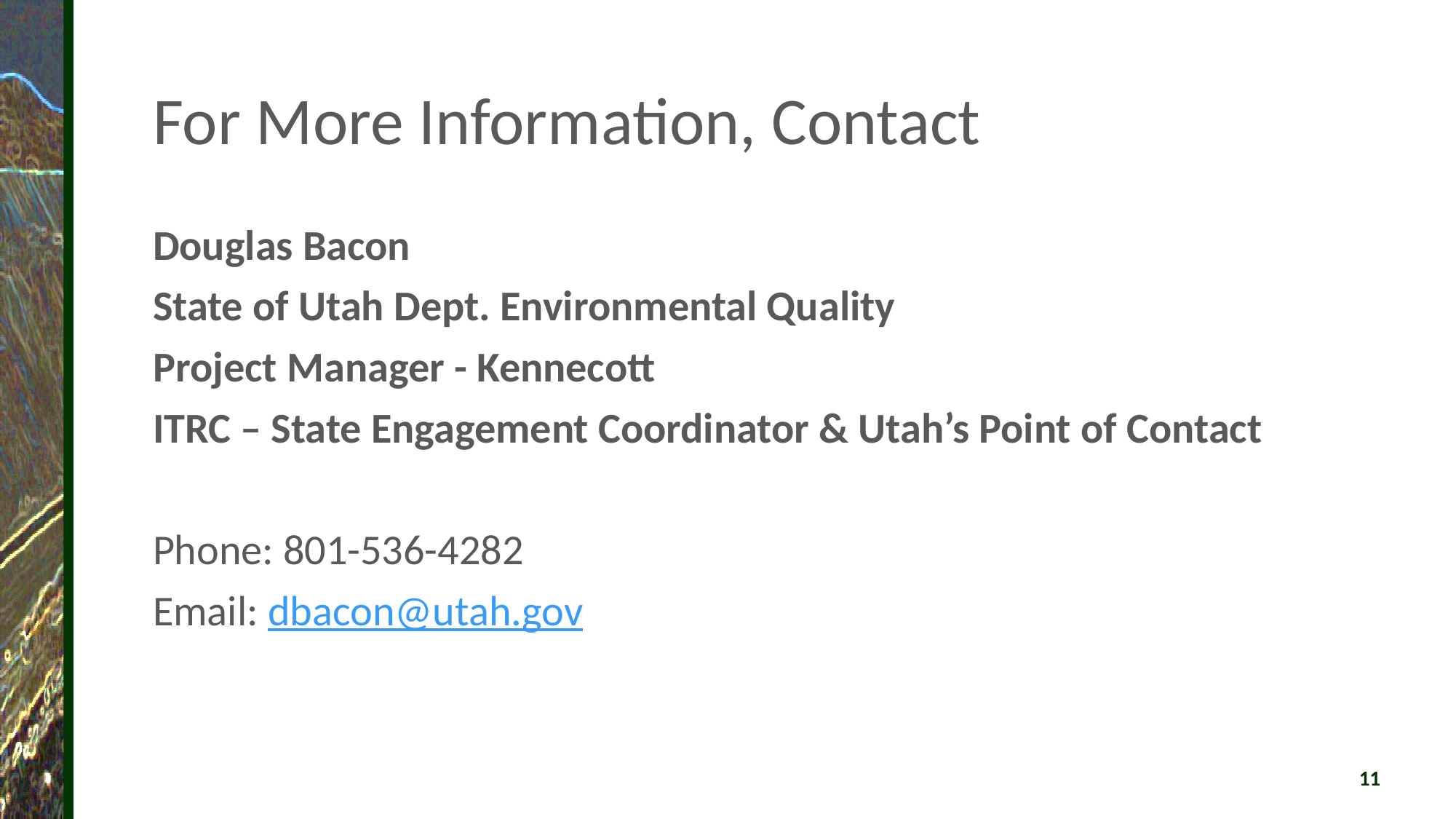

# For More Information, Contact
Douglas Bacon
State of Utah Dept. Environmental Quality
Project Manager - Kennecott
ITRC – State Engagement Coordinator & Utah’s Point of Contact

Phone: 801-536-4282
Email: dbacon@utah.gov

11